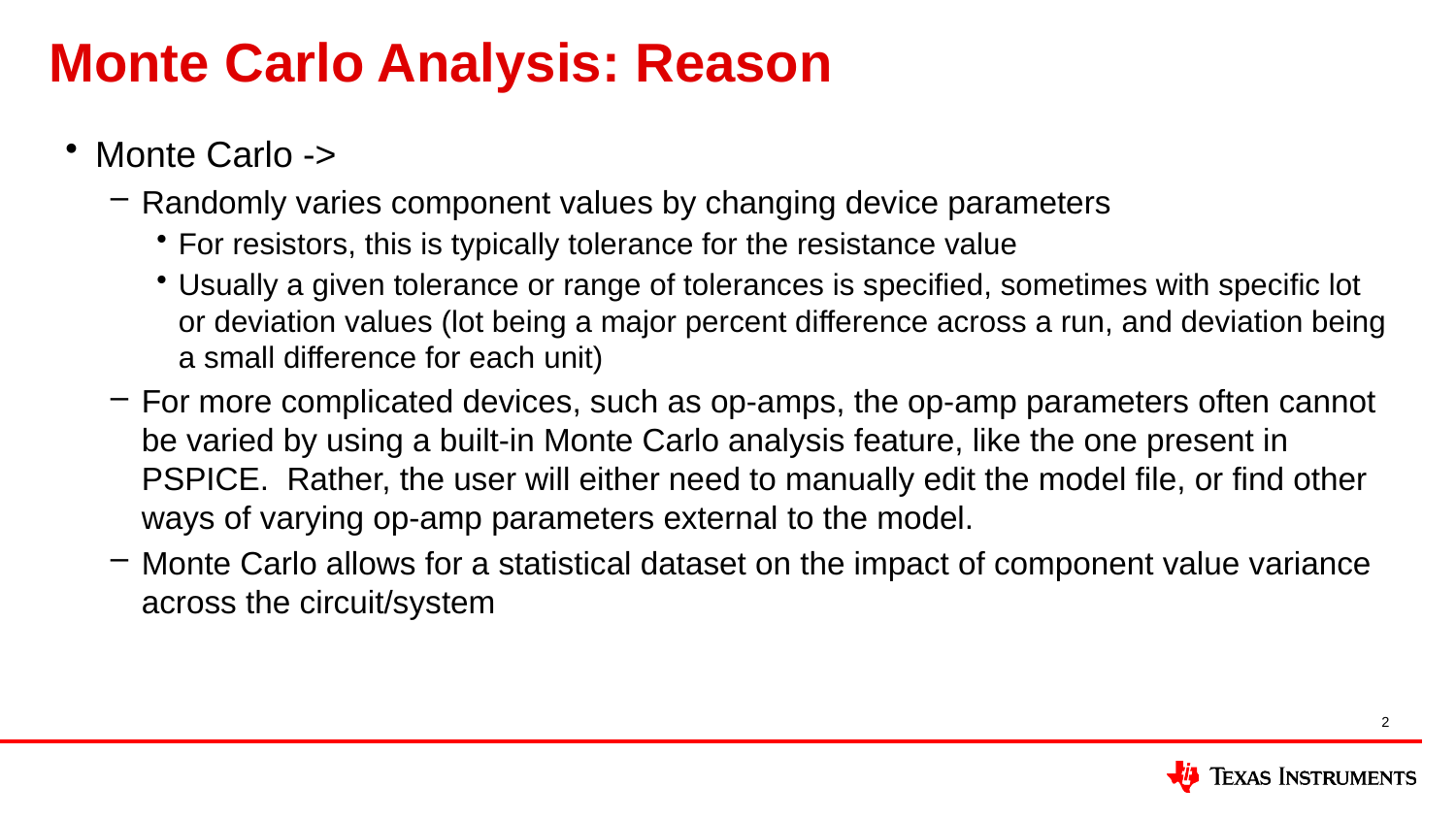

# Monte Carlo Analysis: Reason
Monte Carlo ->
Randomly varies component values by changing device parameters
For resistors, this is typically tolerance for the resistance value
Usually a given tolerance or range of tolerances is specified, sometimes with specific lot or deviation values (lot being a major percent difference across a run, and deviation being a small difference for each unit)
For more complicated devices, such as op-amps, the op-amp parameters often cannot be varied by using a built-in Monte Carlo analysis feature, like the one present in PSPICE.  Rather, the user will either need to manually edit the model file, or find other ways of varying op-amp parameters external to the model.
Monte Carlo allows for a statistical dataset on the impact of component value variance across the circuit/system
2